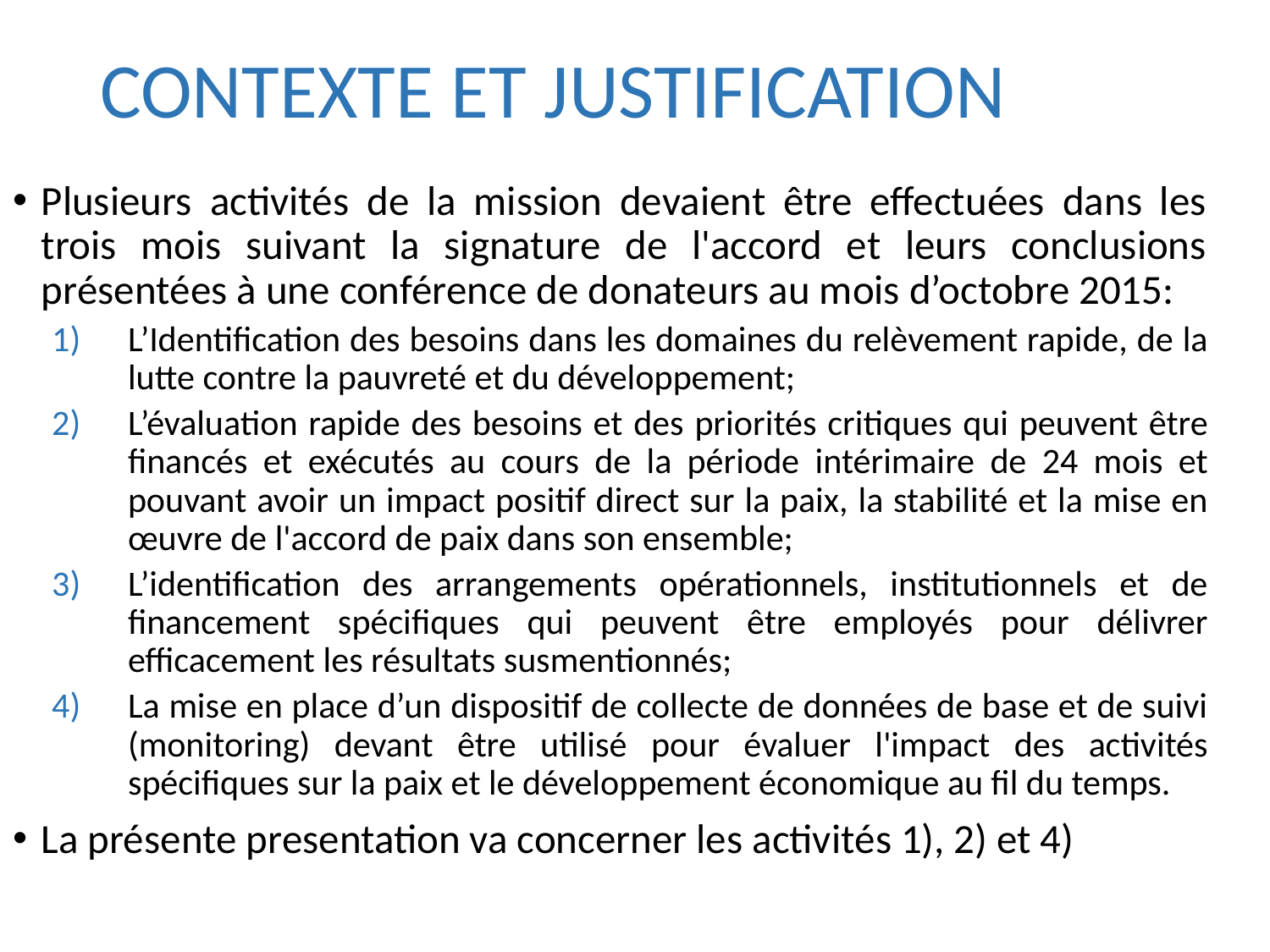

# CONTEXTE ET JUSTIFICATION
Plusieurs activités de la mission devaient être effectuées dans les trois mois suivant la signature de l'accord et leurs conclusions présentées à une conférence de donateurs au mois d’octobre 2015:
L’Identification des besoins dans les domaines du relèvement rapide, de la lutte contre la pauvreté et du développement;
L’évaluation rapide des besoins et des priorités critiques qui peuvent être financés et exécutés au cours de la période intérimaire de 24 mois et pouvant avoir un impact positif direct sur la paix, la stabilité et la mise en œuvre de l'accord de paix dans son ensemble;
L’identification des arrangements opérationnels, institutionnels et de financement spécifiques qui peuvent être employés pour délivrer efficacement les résultats susmentionnés;
La mise en place d’un dispositif de collecte de données de base et de suivi (monitoring) devant être utilisé pour évaluer l'impact des activités spécifiques sur la paix et le développement économique au fil du temps.
La présente presentation va concerner les activités 1), 2) et 4)